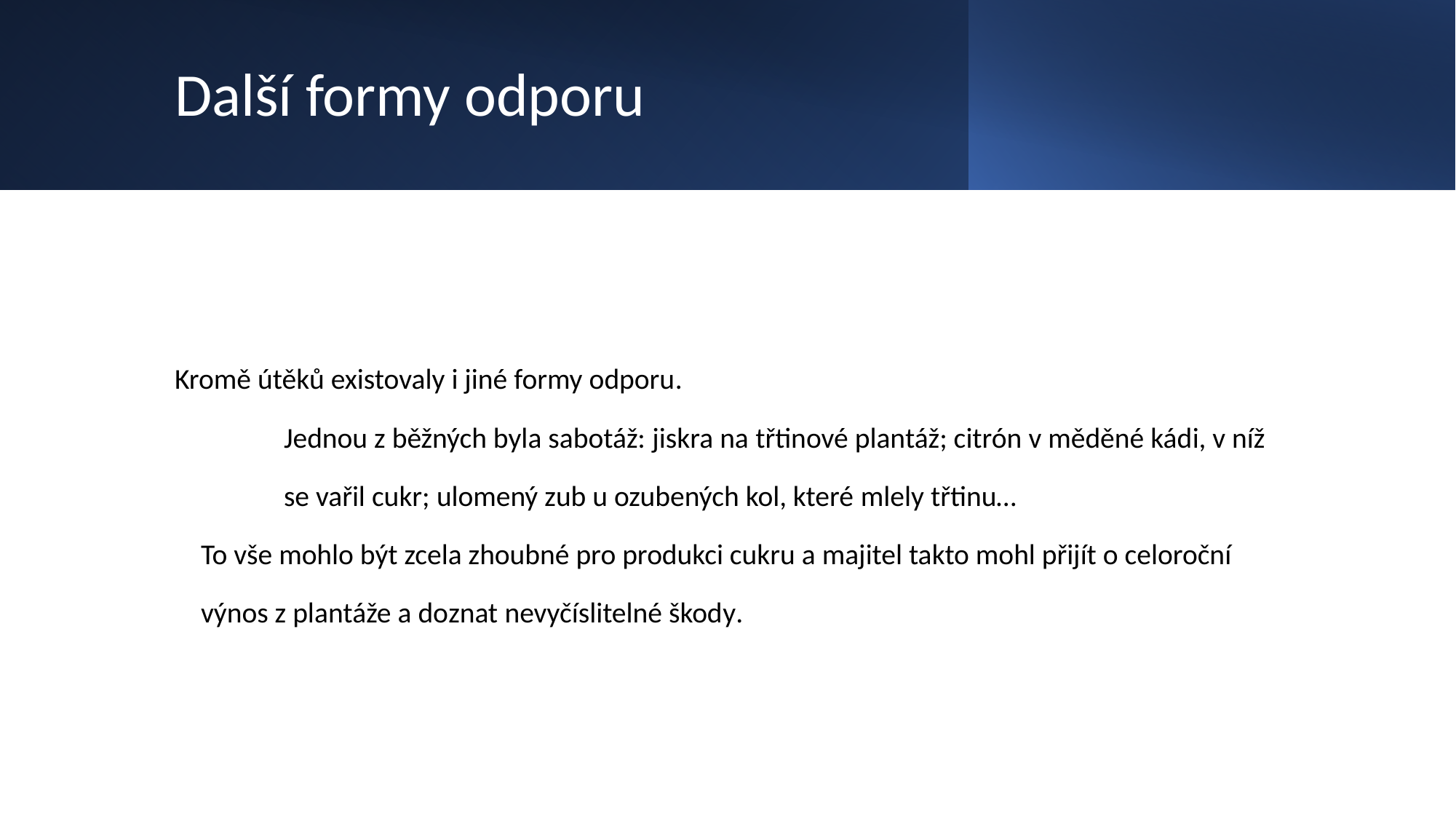

# Další formy odporu
Kromě útěků existovaly i jiné formy odporu.
    	Jednou z běžných byla sabotáž: jiskra na třtinové plantáž; citrón v měděné kádi, v níž
 	se vařil cukr; ulomený zub u ozubených kol, které mlely třtinu…
    To vše mohlo být zcela zhoubné pro produkci cukru a majitel takto mohl přijít o celoroční
    výnos z plantáže a doznat nevyčíslitelné škody.